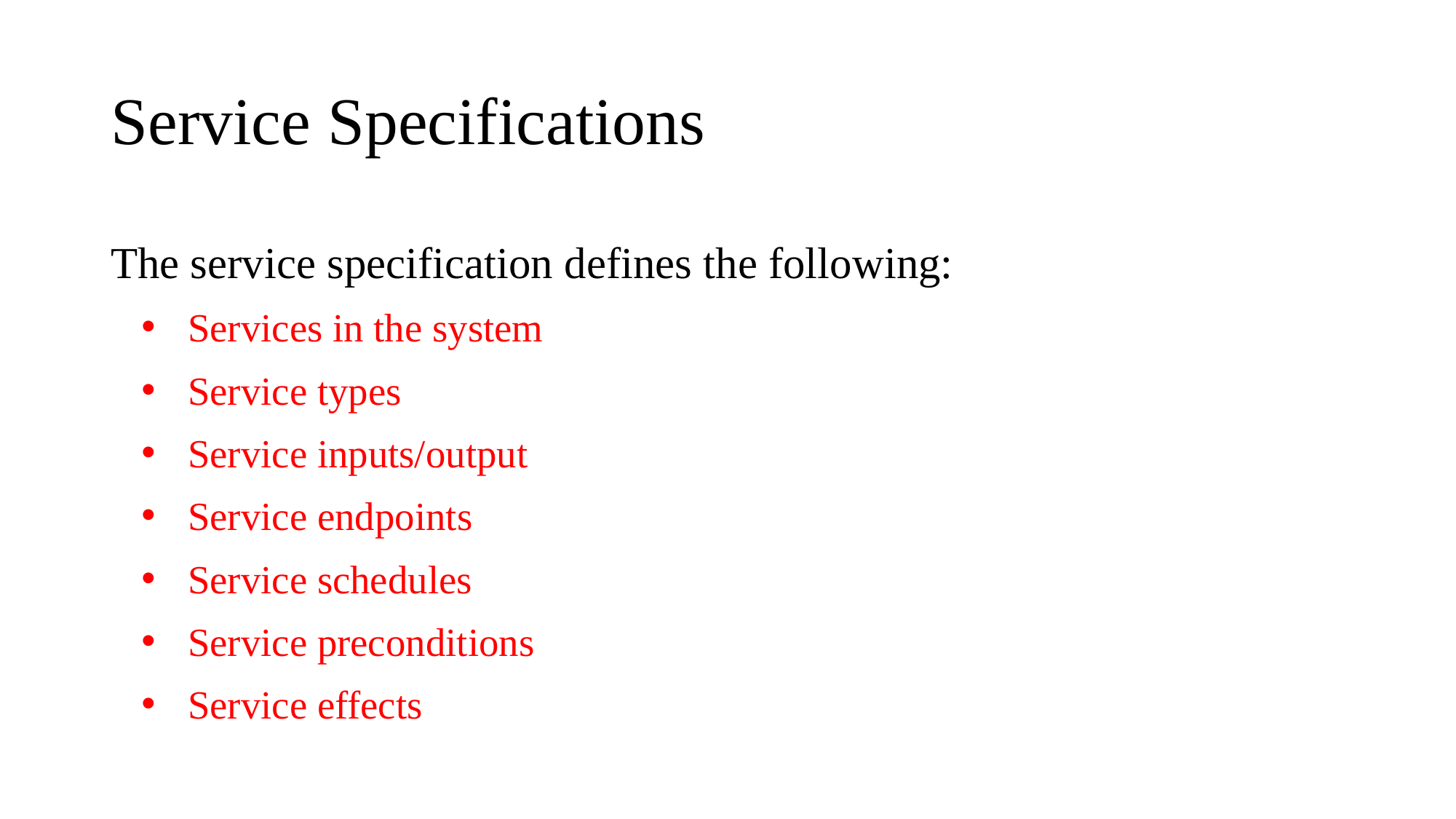

# Service Specifications
The service specification defines the following:
Services in the system
Service types
Service inputs/output
Service endpoints
Service schedules
Service preconditions
Service effects